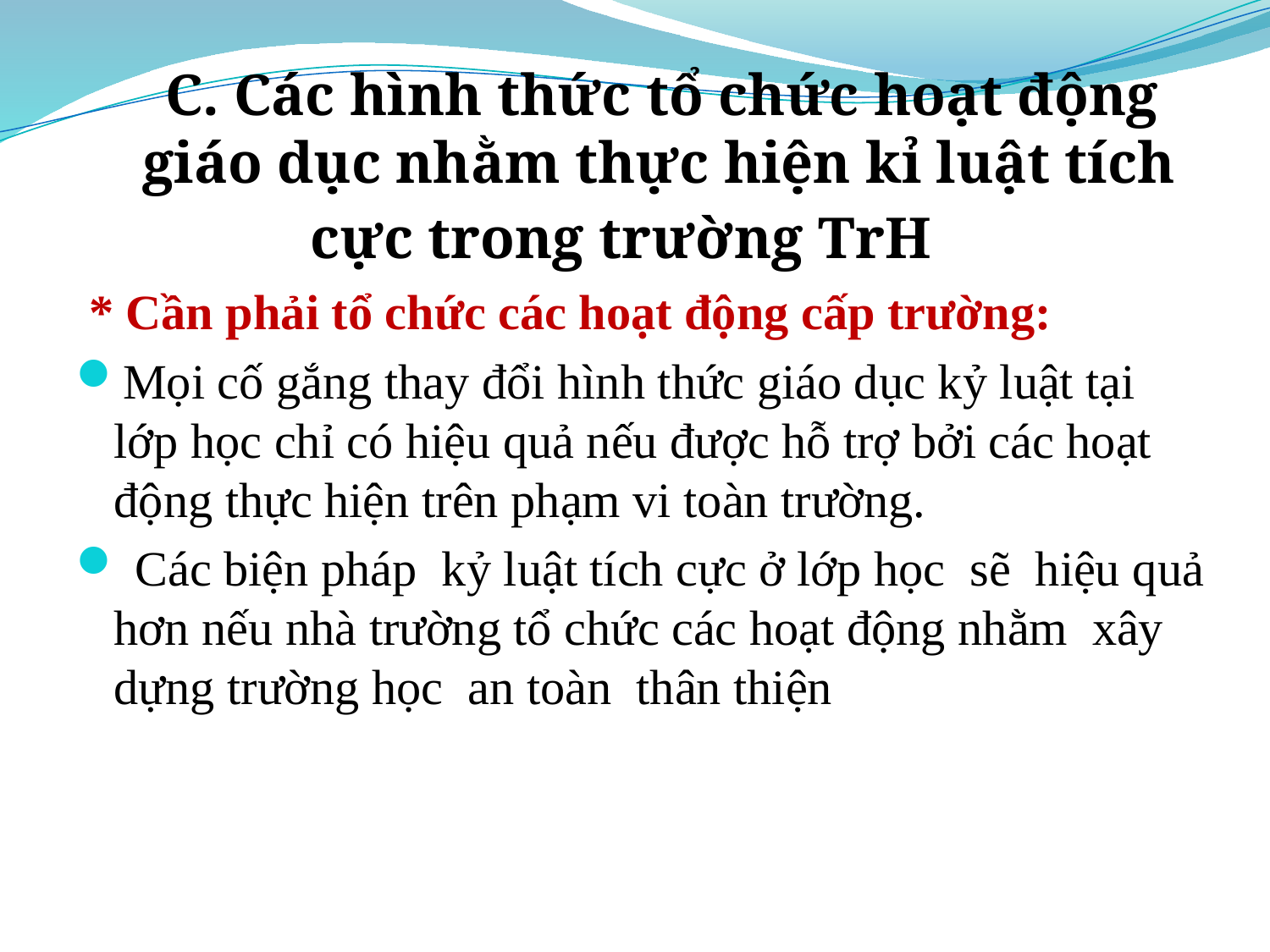

C. Các hình thức tổ chức hoạt động giáo dục nhằm thực hiện kỉ luật tích cực trong trường TrH
 * Cần phải tổ chức các hoạt động cấp trường:
Mọi cố gắng thay đổi hình thức giáo dục kỷ luật tại lớp học chỉ có hiệu quả nếu được hỗ trợ bởi các hoạt động thực hiện trên phạm vi toàn trường.
 Các biện pháp  kỷ luật tích cực ở lớp học  sẽ  hiệu quả hơn nếu nhà trường tổ chức các hoạt động nhằm  xây dựng trường học  an toàn  thân thiện